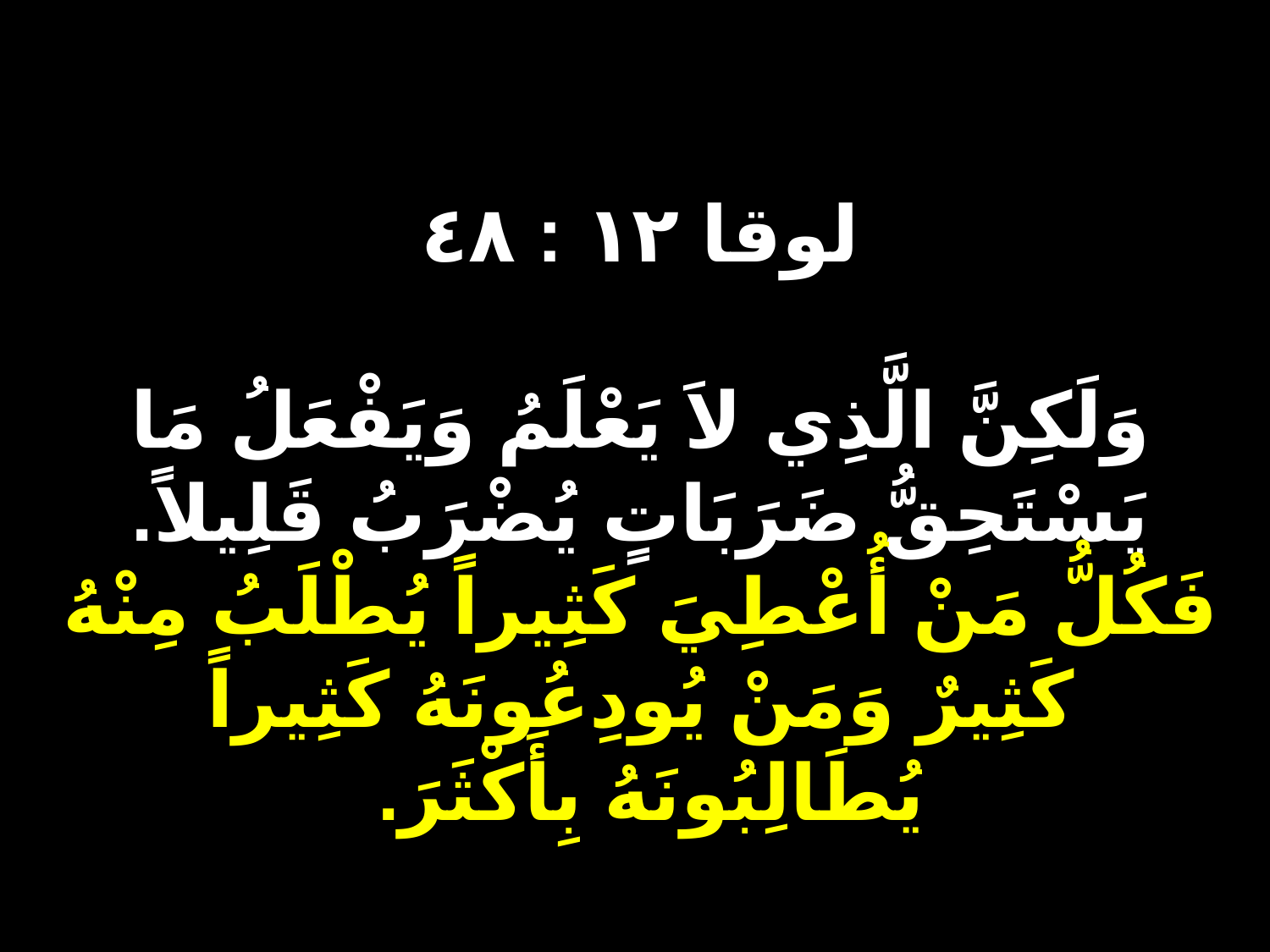

# لوقا ١٢ : ٤٨ وَلَكِنَّ الَّذِي لاَ يَعْلَمُ وَيَفْعَلُ مَا يَسْتَحِقُّ ضَرَبَاتٍ يُضْرَبُ قَلِيلاً. فَكُلُّ مَنْ أُعْطِيَ كَثِيراً يُطْلَبُ مِنْهُ كَثِيرٌ وَمَنْ يُودِعُونَهُ كَثِيراً يُطَالِبُونَهُ بِأَكْثَرَ.